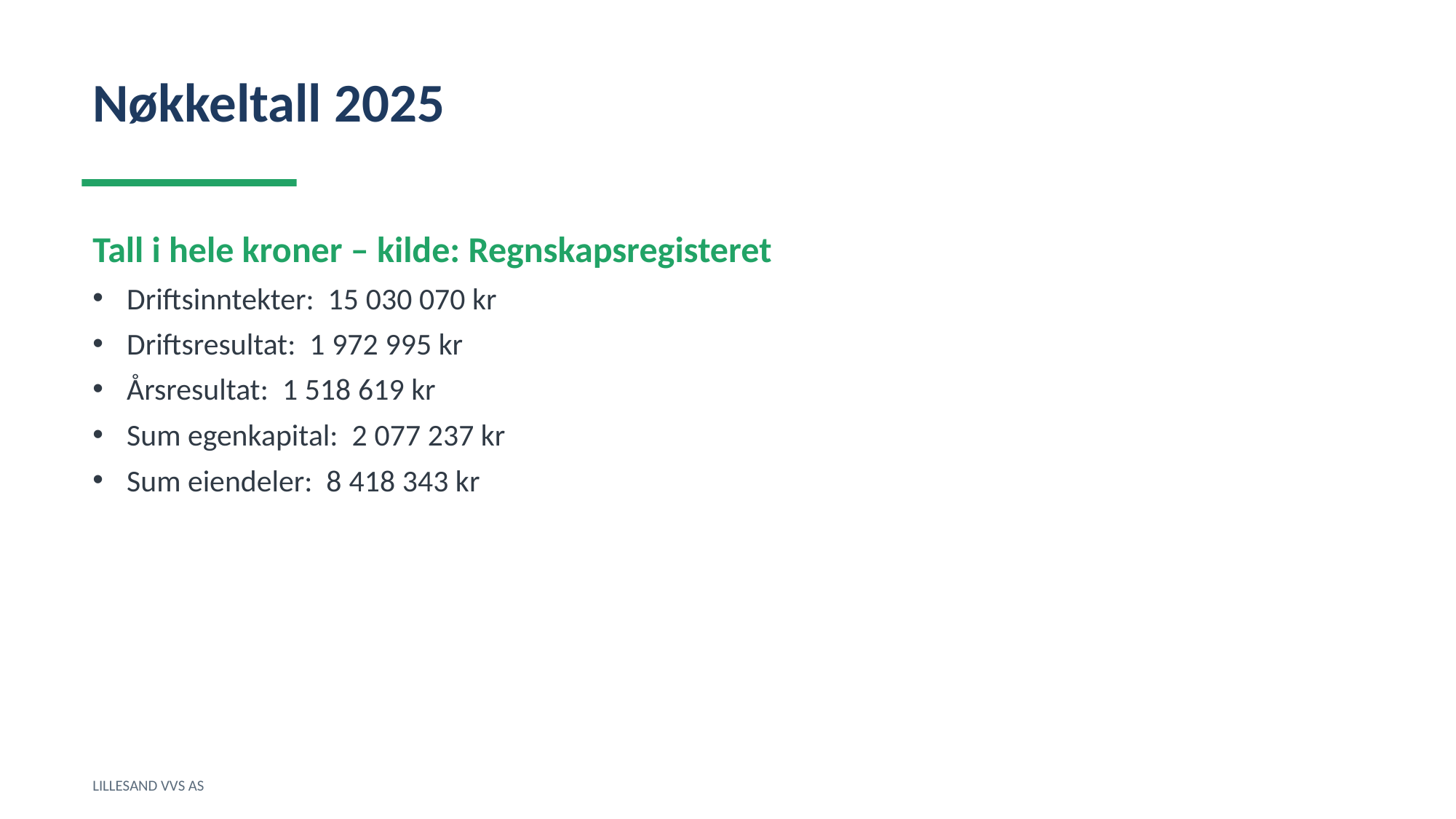

Nøkkeltall 2025

Tall i hele kroner – kilde: Regnskapsregisteret
Driftsinntekter:  15 030 070 kr
Driftsresultat:  1 972 995 kr
Årsresultat:  1 518 619 kr
Sum egenkapital:  2 077 237 kr
Sum eiendeler:  8 418 343 kr
LILLESAND VVS AS